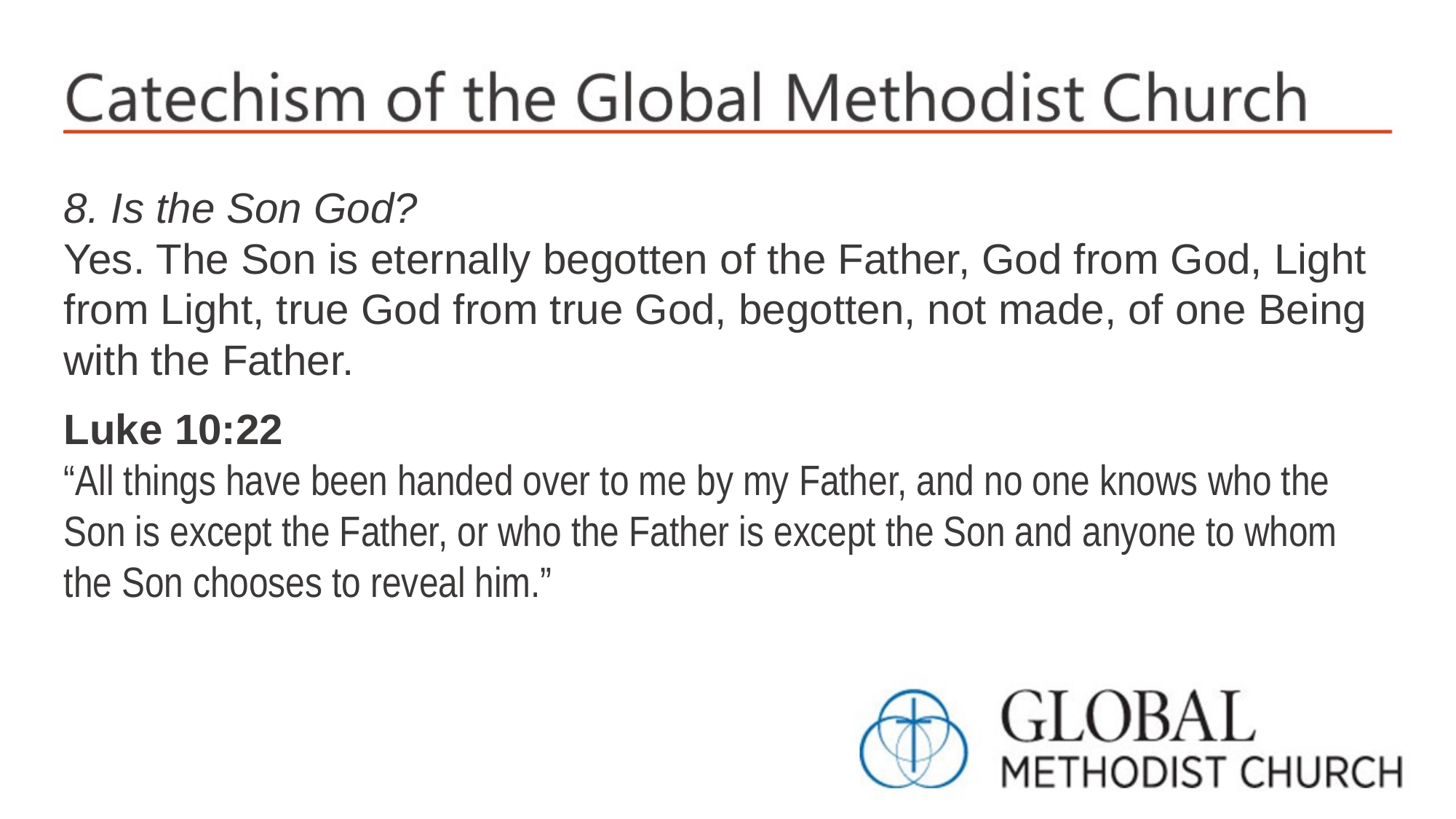

8. Is the Son God?
Yes. The Son is eternally begotten of the Father, God from God, Light from Light, true God from true God, begotten, not made, of one Being with the Father.
Luke 10:22
“All things have been handed over to me by my Father, and no one knows who the Son is except the Father, or who the Father is except the Son and anyone to whom the Son chooses to reveal him.”